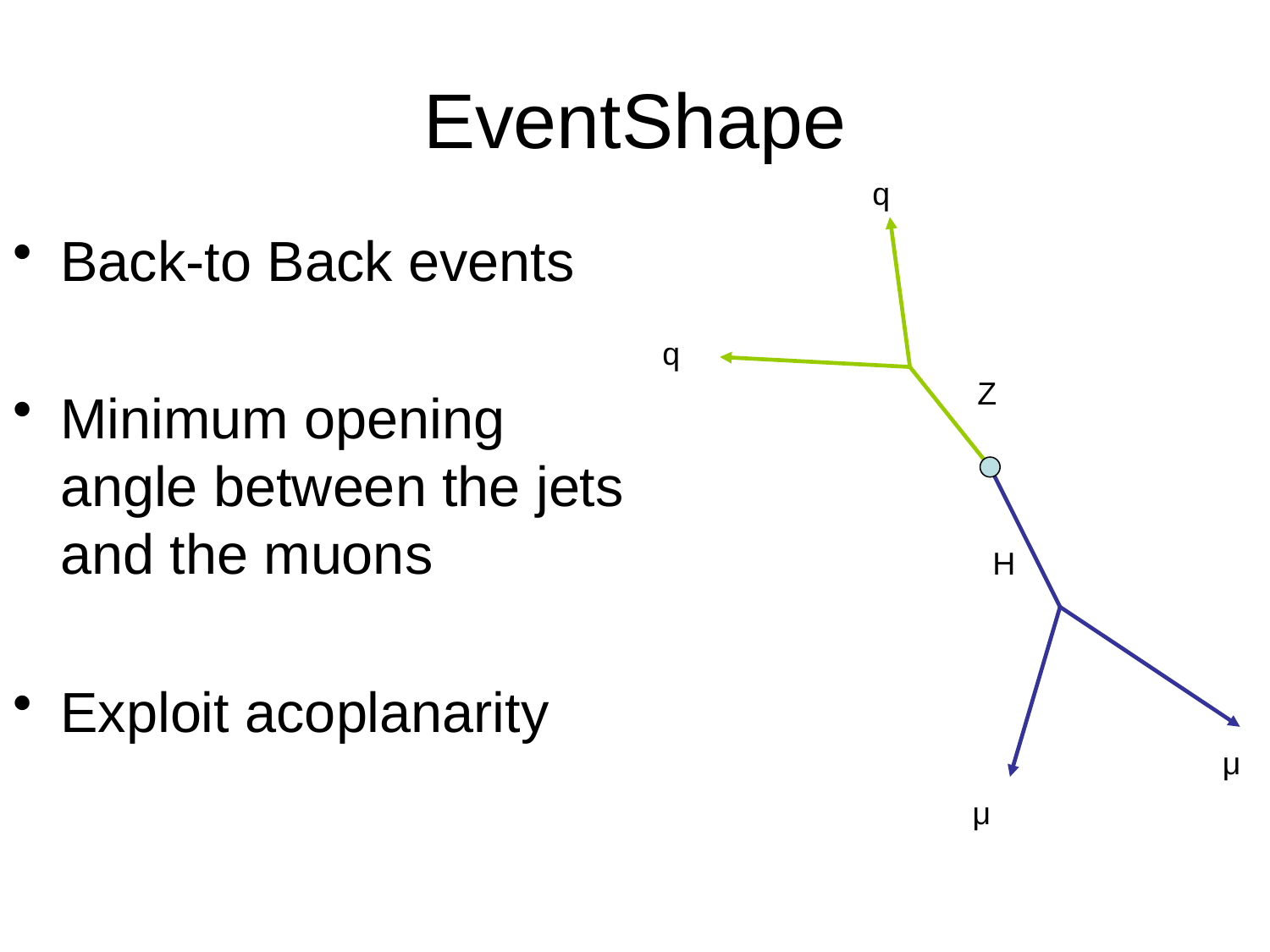

# EventShape
q

Back-to Back events

Minimum opening angle between the jets and the muons

Exploit acoplanarity

q

Z

H

μ
μ